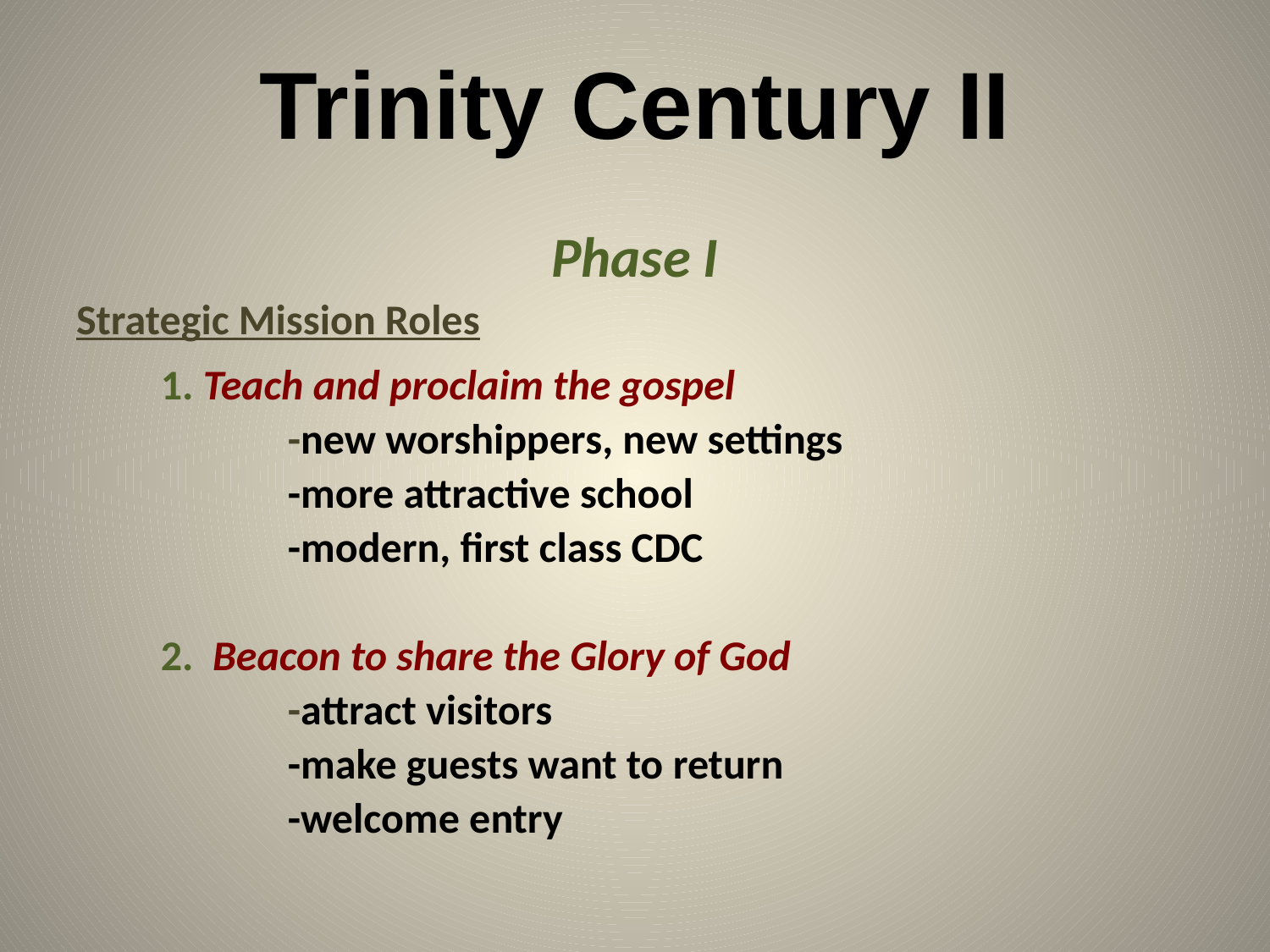

# Trinity Century II
Phase I
Strategic Mission Roles

	1. Teach and proclaim the gospel
		-new worshippers, new settings
		-more attractive school
		-modern, first class CDC

	2.  Beacon to share the Glory of God
		-attract visitors
		-make guests want to return
		-welcome entry